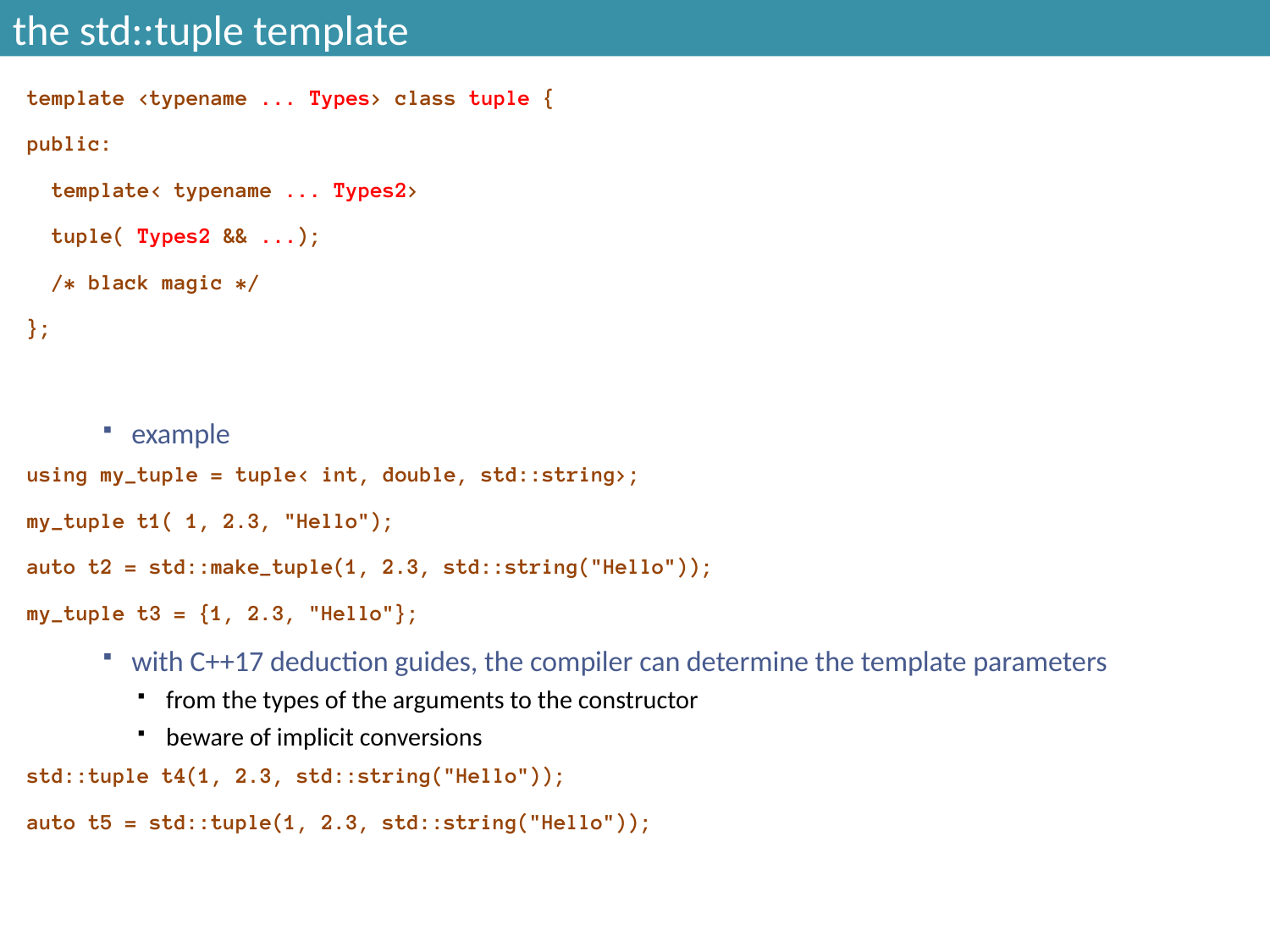

# the std::tuple template
template <typename ... Types> class tuple {
public:
  template< typename ... Types2>
  tuple( Types2 && ...);
  /* black magic */
};

example
using my_tuple = tuple< int, double, std::string>;
my_tuple t1( 1, 2.3, "Hello");
auto t2 = std::make_tuple(1, 2.3, std::string("Hello"));
my_tuple t3 = {1, 2.3, "Hello"};
with C++17 deduction guides, the compiler can determine the template parameters
from the types of the arguments to the constructor
beware of implicit conversions
std::tuple t4(1, 2.3, std::string("Hello"));
auto t5 = std::tuple(1, 2.3, std::string("Hello"));